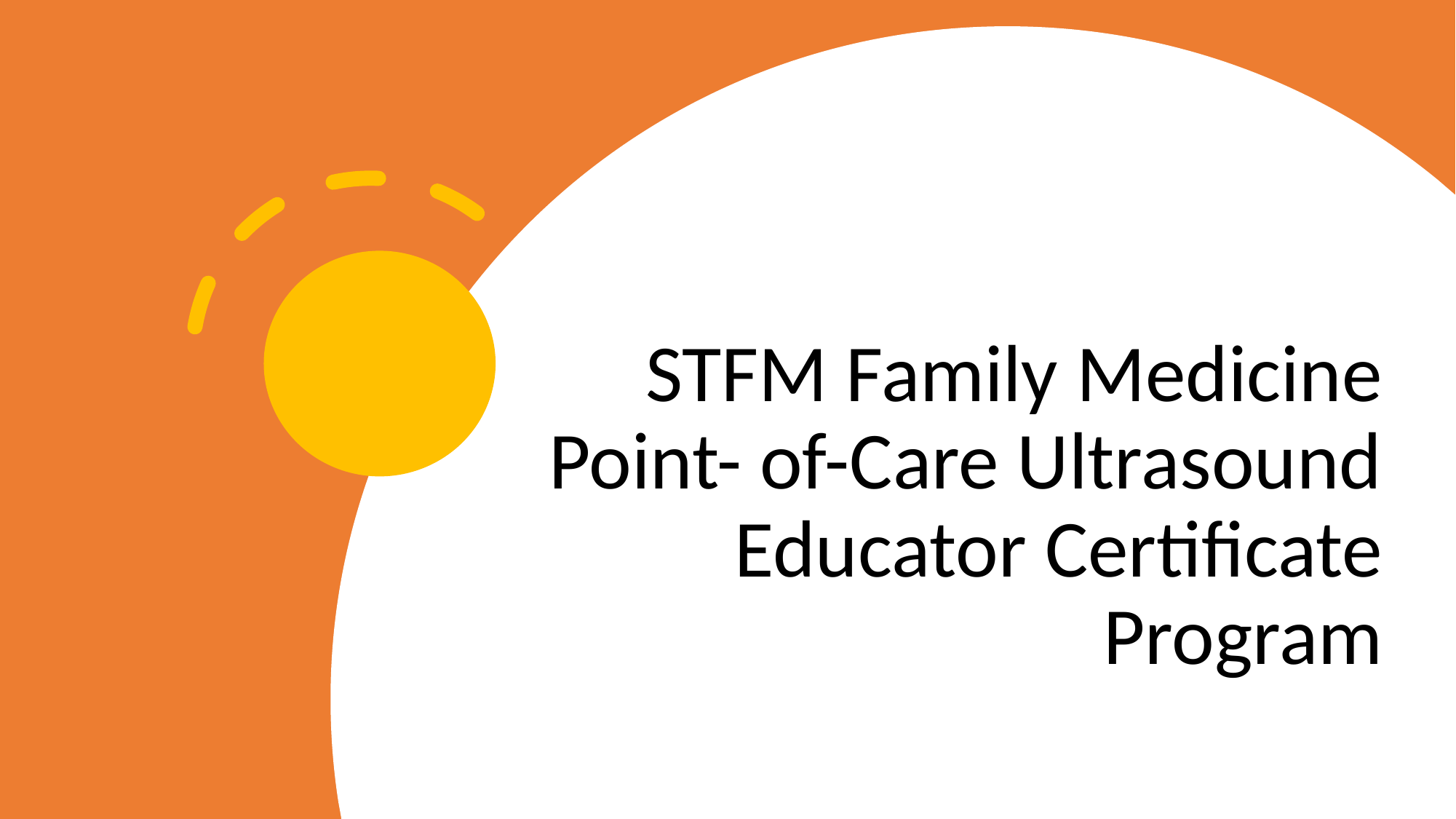

# STFM Family Medicine Point- of-Care Ultrasound Educator Certificate Program